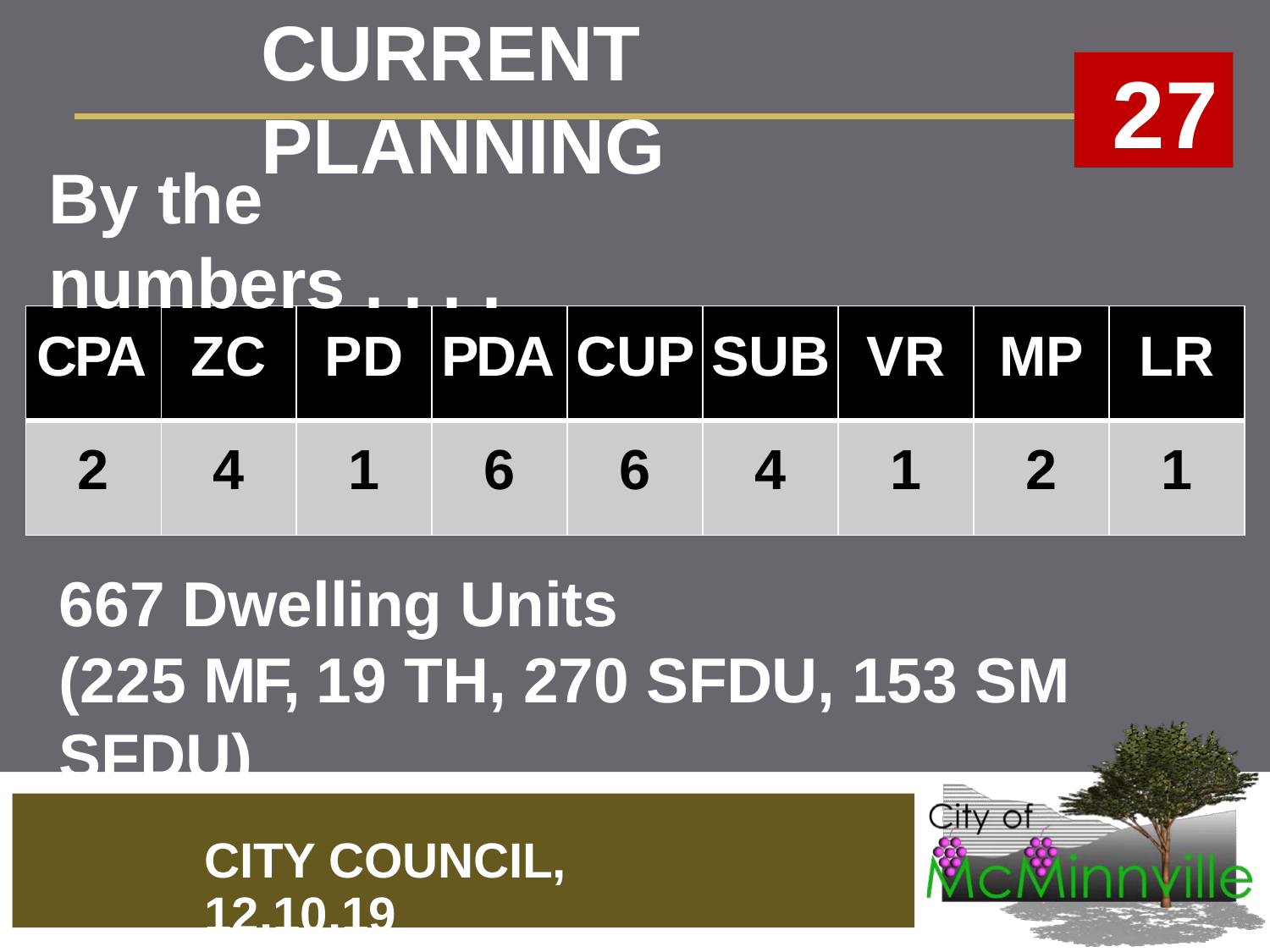

# CURRENT PLANNING
27

By the numbers . . . .
| CPA | ZC | PD | PDA | CUP | SUB | VR | MP | LR |
| --- | --- | --- | --- | --- | --- | --- | --- | --- |
| 2 | 4 | 1 | 6 | 6 | 4 | 1 | 2 | 1 |
667 Dwelling Units
(225 MF, 19 TH, 270 SFDU, 153 SM SFDU)
CITY COUNCIL, 12.10.19